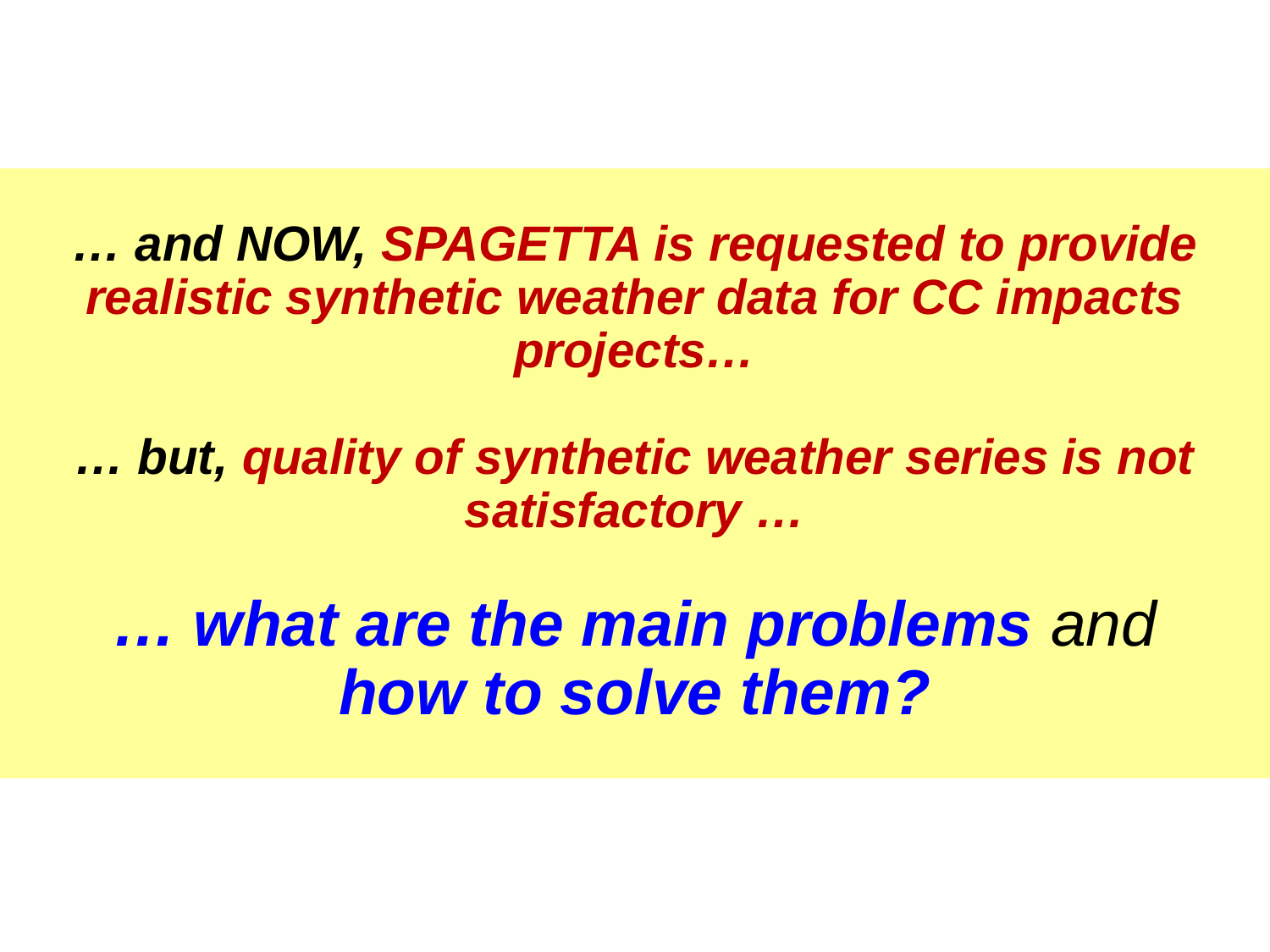

# … and NOW, SPAGETTA is requested to provide realistic synthetic weather data for CC impacts projects… … but, quality of synthetic weather series is not satisfactory … … what are the main problems and how to solve them?